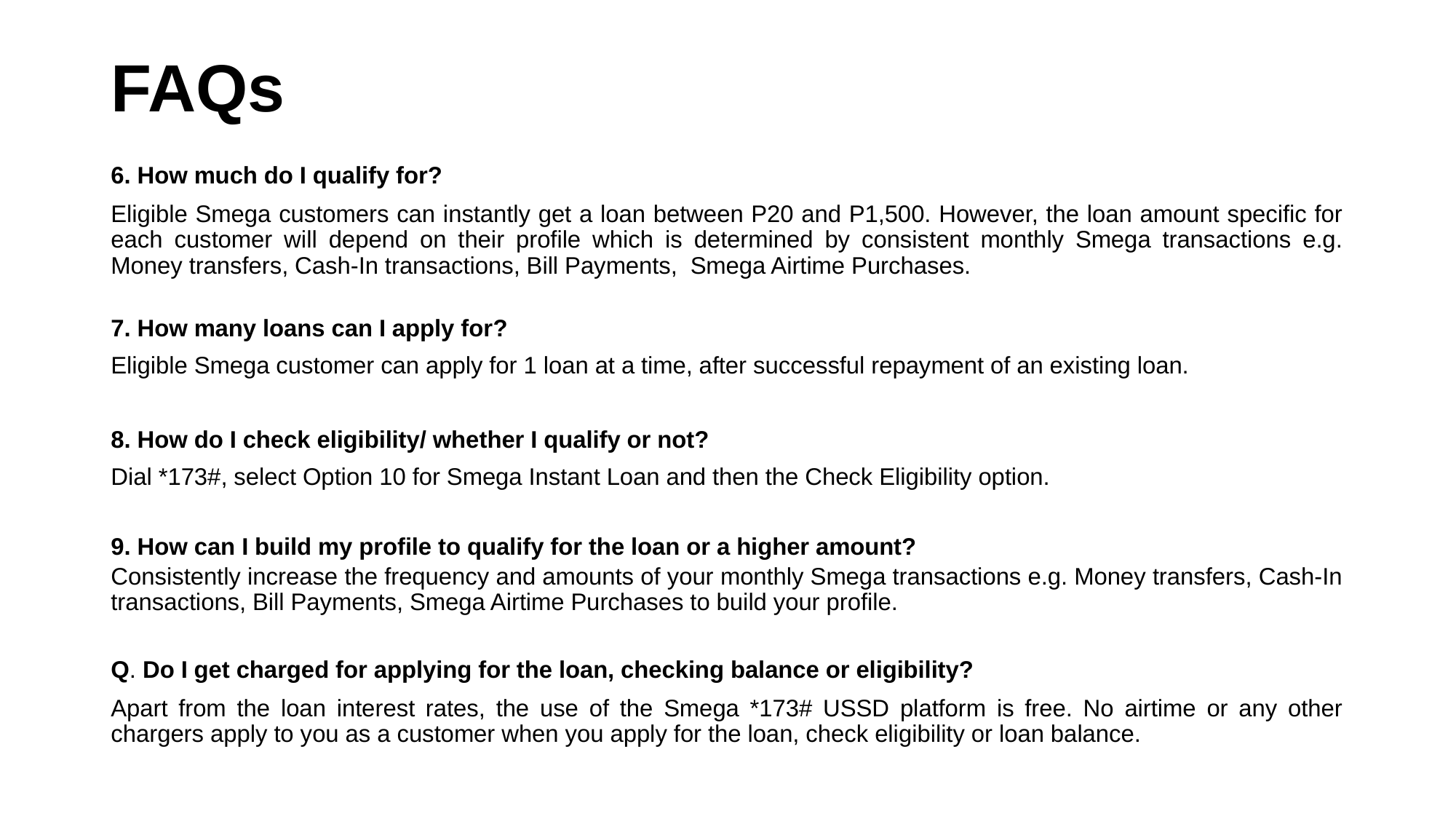

# FAQs
6. How much do I qualify for?
Eligible Smega customers can instantly get a loan between P20 and P1,500. However, the loan amount specific for each customer will depend on their profile which is determined by consistent monthly Smega transactions e.g. Money transfers, Cash-In transactions, Bill Payments,  Smega Airtime Purchases.

7. How many loans can I apply for?
Eligible Smega customer can apply for 1 loan at a time, after successful repayment of an existing loan.

8. How do I check eligibility/ whether I qualify or not?
Dial *173#, select Option 10 for Smega Instant Loan and then the Check Eligibility option.

9. How can I build my profile to qualify for the loan or a higher amount?
Consistently increase the frequency and amounts of your monthly Smega transactions e.g. Money transfers, Cash-In transactions, Bill Payments, Smega Airtime Purchases to build your profile.

Q. Do I get charged for applying for the loan, checking balance or eligibility?
Apart from the loan interest rates, the use of the Smega *173# USSD platform is free. No airtime or any other chargers apply to you as a customer when you apply for the loan, check eligibility or loan balance.